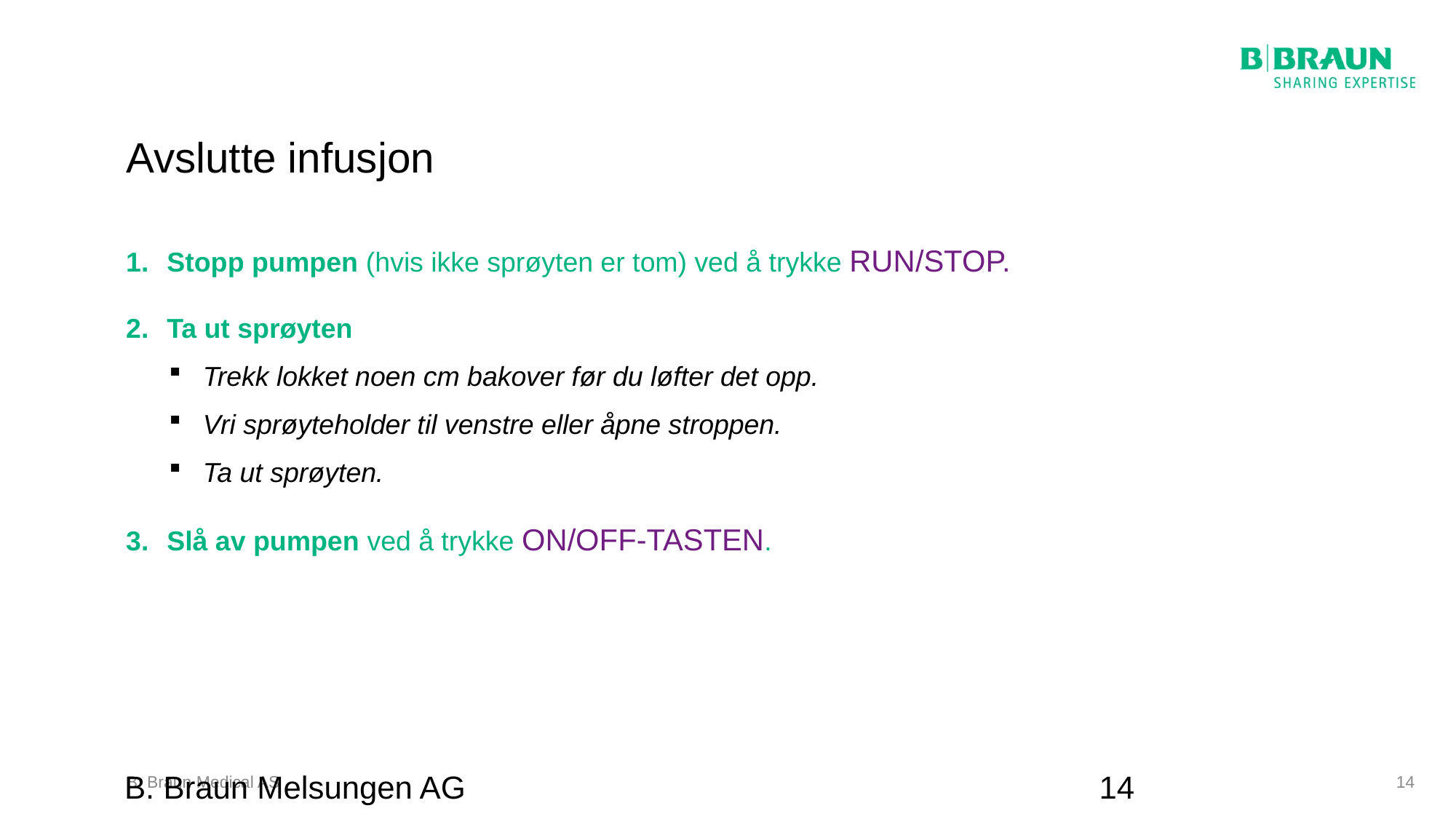

# Avslutte infusjon
Stopp pumpen (hvis ikke sprøyten er tom) ved å trykke RUN/STOP.

Ta ut sprøyten
Trekk lokket noen cm bakover før du løfter det opp.
Vri sprøyteholder til venstre eller åpne stroppen.
Ta ut sprøyten.

Slå av pumpen ved å trykke ON/OFF-tasten.

B. Braun Melsungen AG
14